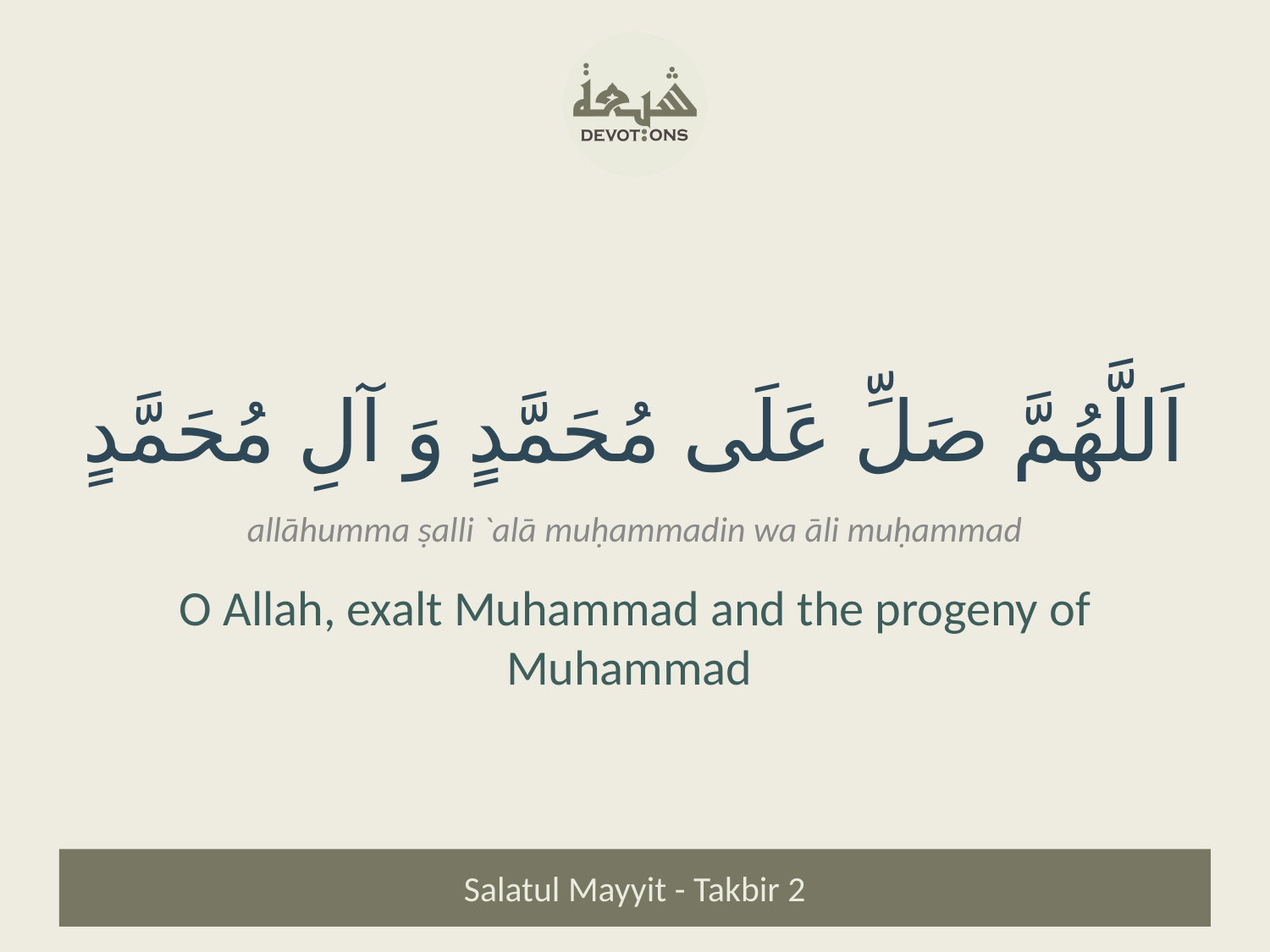

اَللَّهُمَّ صَلِّ عَلَى مُحَمَّدٍ وَ آلِ مُحَمَّدٍ
allāhumma ṣalli `alā muḥammadin wa āli muḥammad
O Allah, exalt Muhammad and the progeny of Muhammad
Salatul Mayyit - Takbir 2